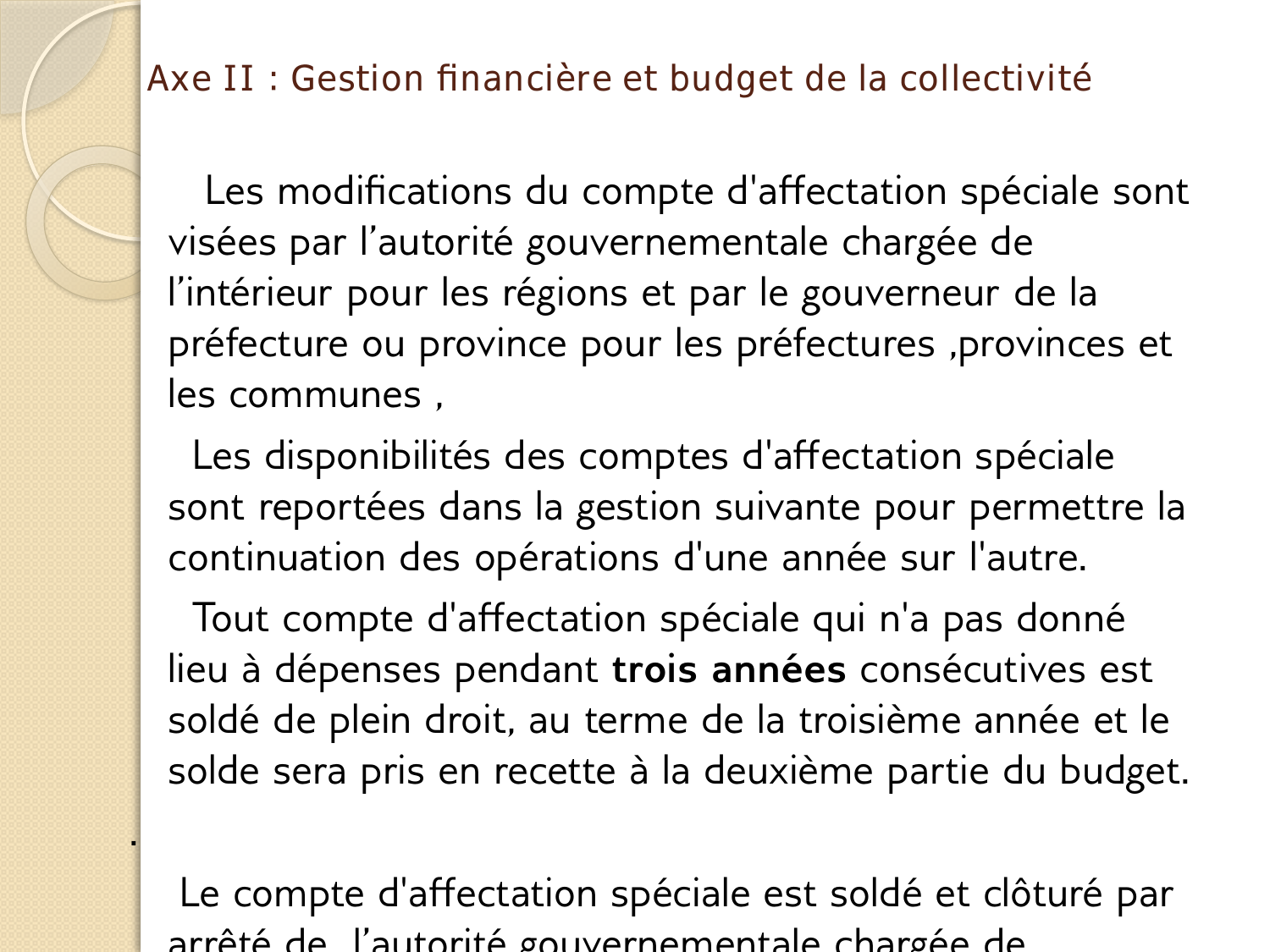

# Axe II : Gestion financière et budget de la collectivité
      Les modifications du compte d'affectation spéciale sont visées par l’autorité gouvernementale chargée de l’intérieur pour les régions et par le gouverneur de la préfecture ou province pour les préfectures ,provinces et les communes ,
     Les disponibilités des comptes d'affectation spéciale sont reportées dans la gestion suivante pour permettre la continuation des opérations d'une année sur l'autre.
     Tout compte d'affectation spéciale qui n'a pas donné lieu à dépenses pendant trois années consécutives est soldé de plein droit, au terme de la troisième année et le solde sera pris en recette à la deuxième partie du budget.
.
    Le compte d'affectation spéciale est soldé et clôturé par  arrêté de  l’autorité gouvernementale chargée de l’intérieur .